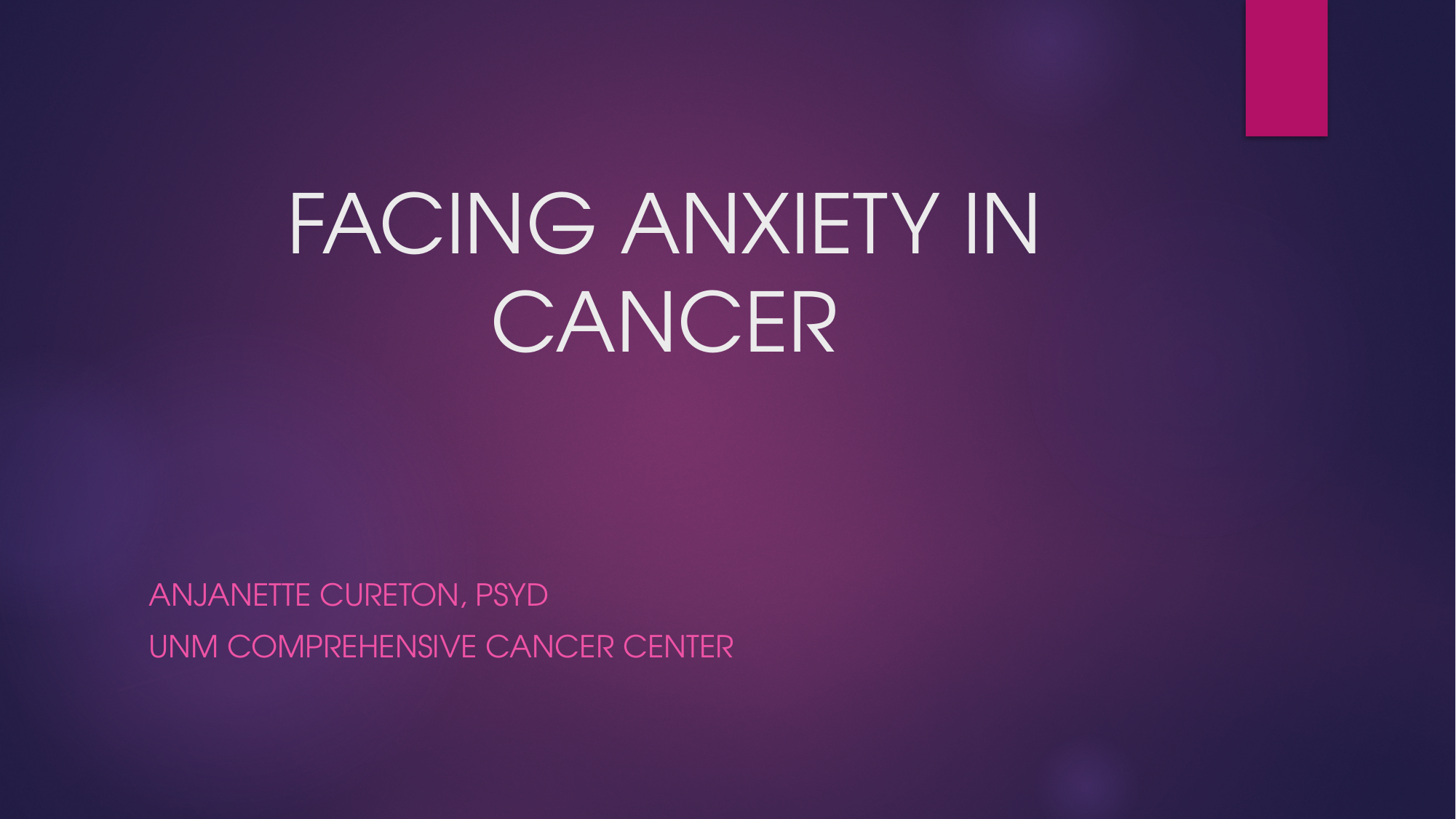

# FACING ANXIETY IN CANCER
Anjanette Cureton, PsyD
UNM comprehensive cancer center